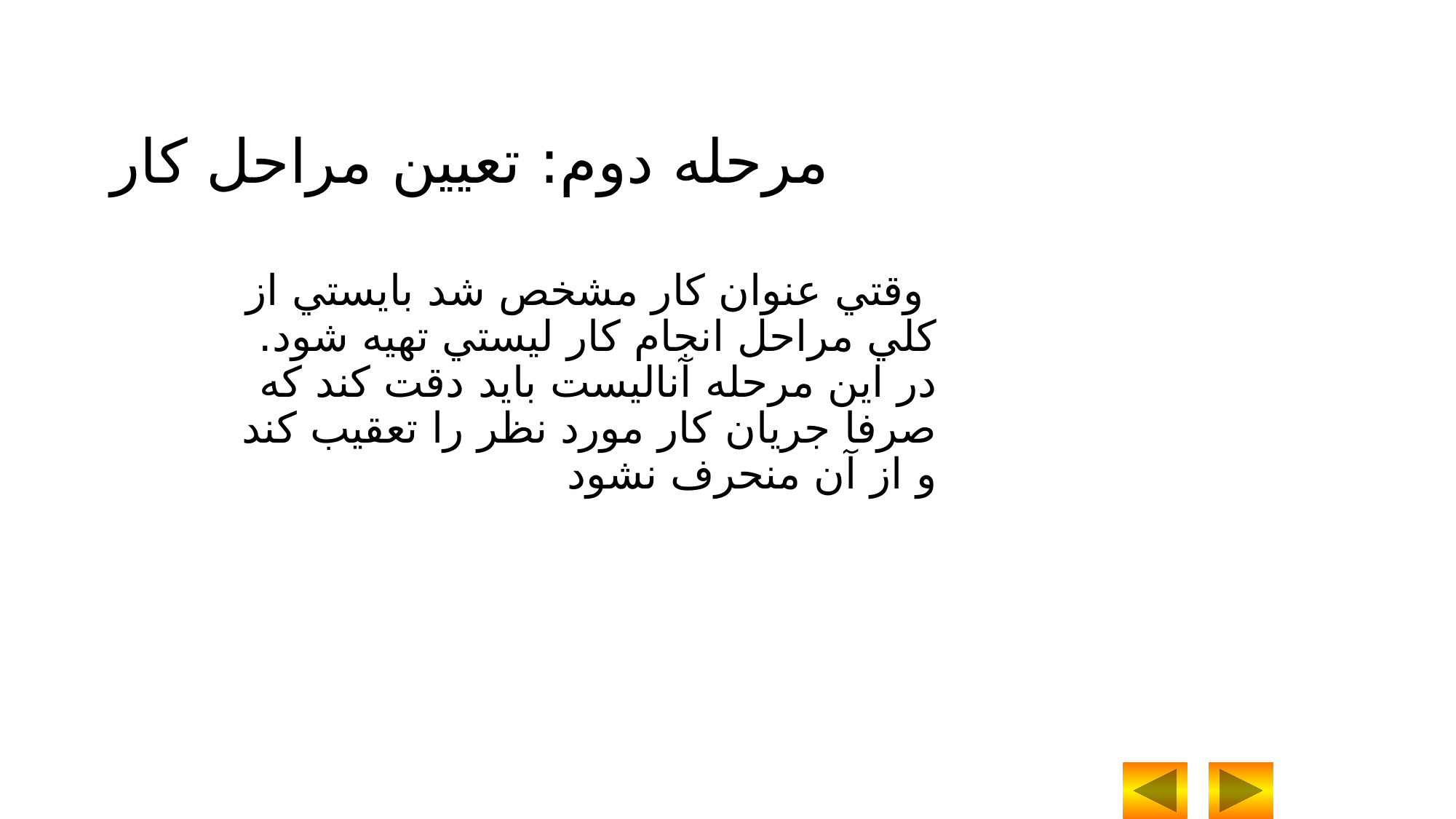

مرحله دوم: تعيين مراحل کار
   وقتي عنوان کار مشخص شد بايستي از کلي مراحل انجام کار ليستي تهيه شود. در اين مرحله آناليست بايد دقت کند که صرفا جريان کار مورد نظر را تعقيب کند و از آن منحرف نشود